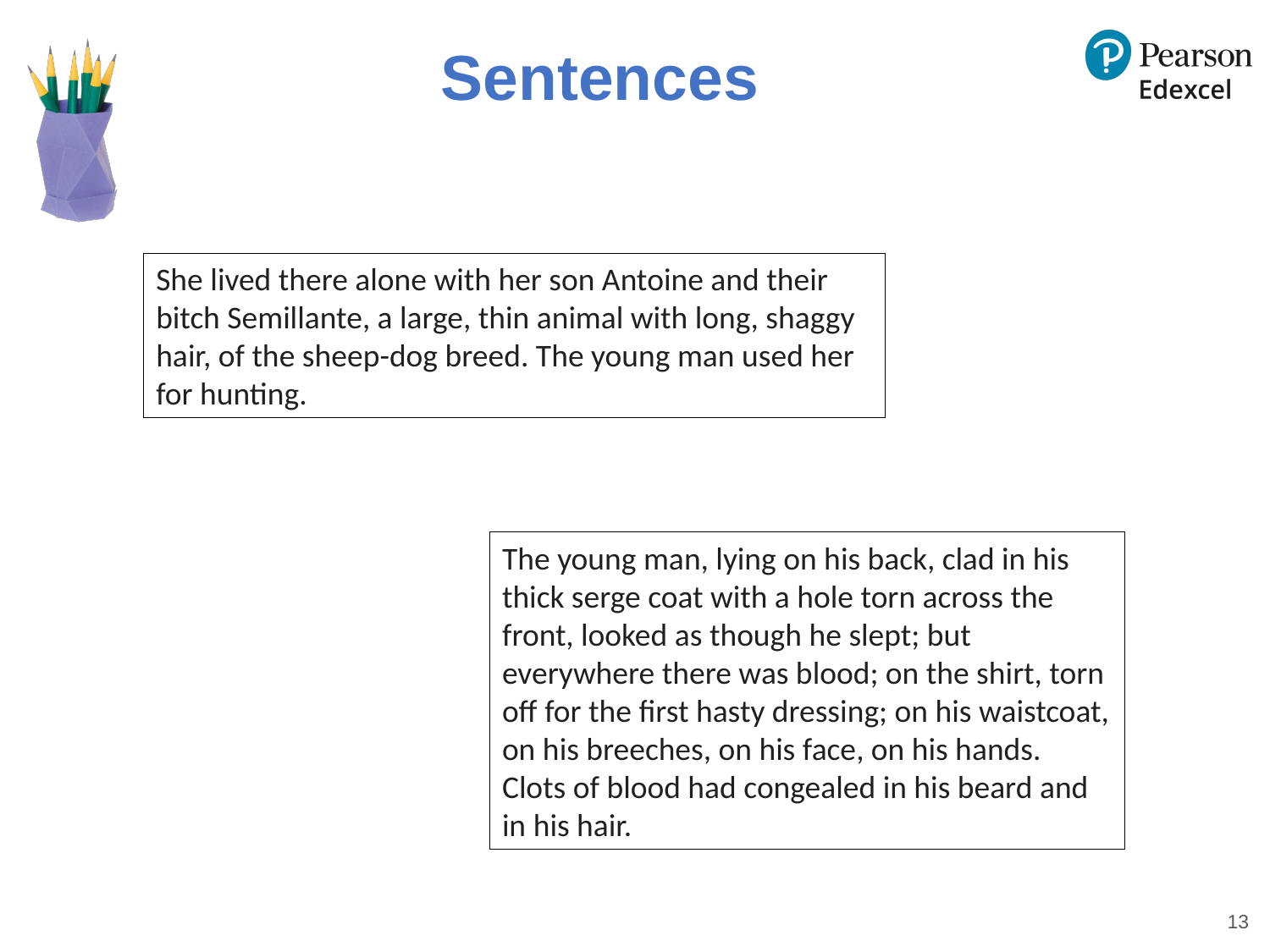

# Sentences
She lived there alone with her son Antoine and their bitch Semillante, a large, thin animal with long, shaggy hair, of the sheep-dog breed. The young man used her for hunting.
The young man, lying on his back, clad in his thick serge coat with a hole torn across the front, looked as though he slept; but everywhere there was blood; on the shirt, torn off for the first hasty dressing; on his waistcoat, on his breeches, on his face, on his hands. Clots of blood had congealed in his beard and in his hair.